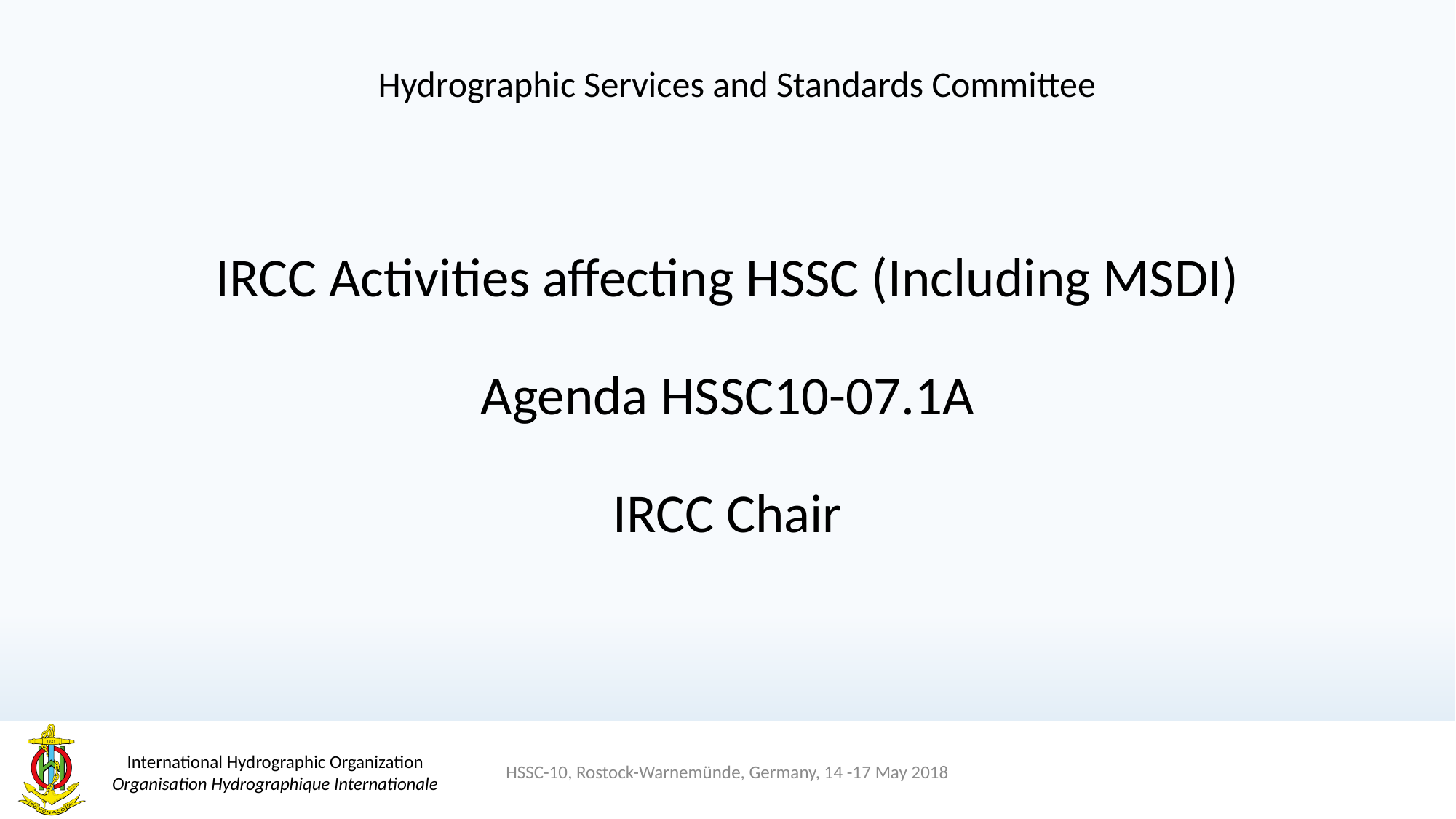

Hydrographic Services and Standards Committee
# IRCC Activities affecting HSSC (Including MSDI)
Agenda HSSC10-07.1A
IRCC Chair

HSSC-10, Rostock-Warnemünde, Germany, 14 -17 May 2018